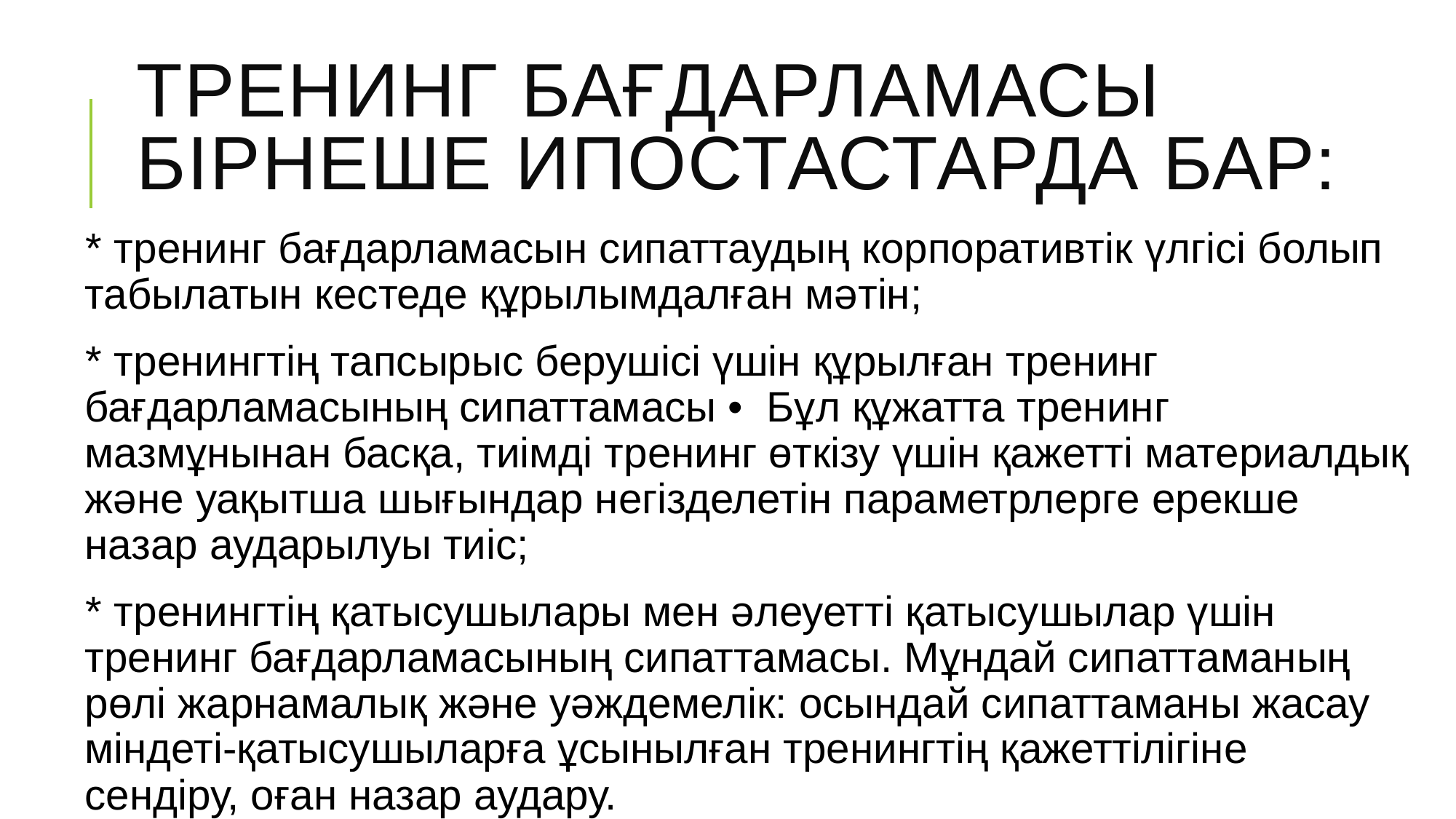

# Тренинг бағдарламасы бірнеше ипостастарда бар:
* тренинг бағдарламасын сипаттаудың корпоративтік үлгісі болып табылатын кестеде құрылымдалған мәтін;
* тренингтің тапсырыс берушісі үшін құрылған тренинг бағдарламасының сипаттамасы •  Бұл құжатта тренинг мазмұнынан басқа, тиімді тренинг өткізу үшін қажетті материалдық және уақытша шығындар негізделетін параметрлерге ерекше назар аударылуы тиіс;
* тренингтің қатысушылары мен әлеуетті қатысушылар үшін тренинг бағдарламасының сипаттамасы. Мұндай сипаттаманың рөлі жарнамалық және уәждемелік: осындай сипаттаманы жасау міндеті-қатысушыларға ұсынылған тренингтің қажеттілігіне сендіру, оған назар аудару.